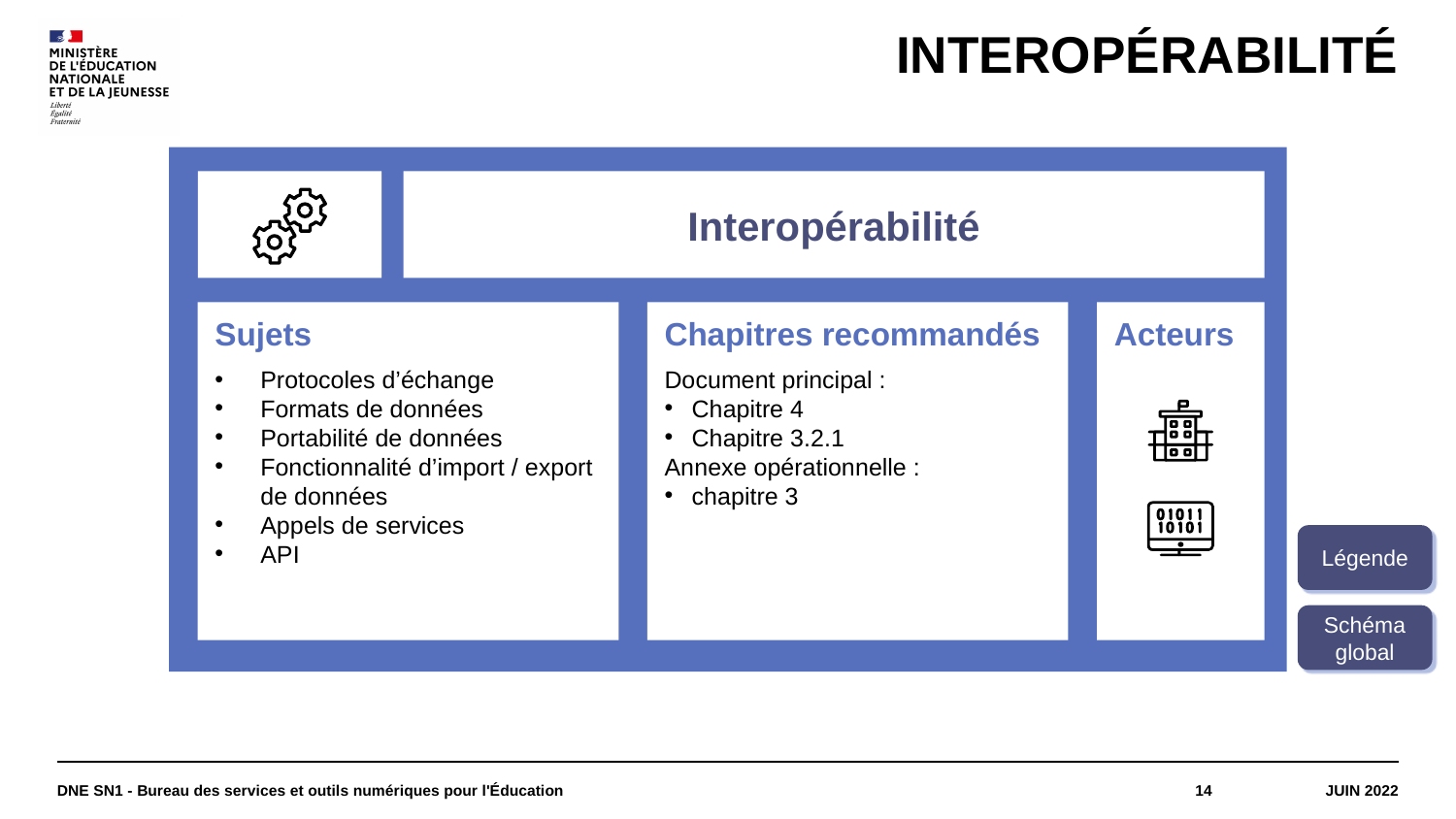

# Interopérabilité

Interopérabilité

Sujets
Protocoles d’échange
Formats de données
Portabilité de données
Fonctionnalité d’import / export de données
Appels de services
API

Chapitres recommandés
Document principal :
Chapitre 4
Chapitre 3.2.1
Annexe opérationnelle :
chapitre 3

Acteurs

Légende
Schéma global
DNE SN1 - Bureau des services et outils numériques pour l'Éducation
14
Juin 2022